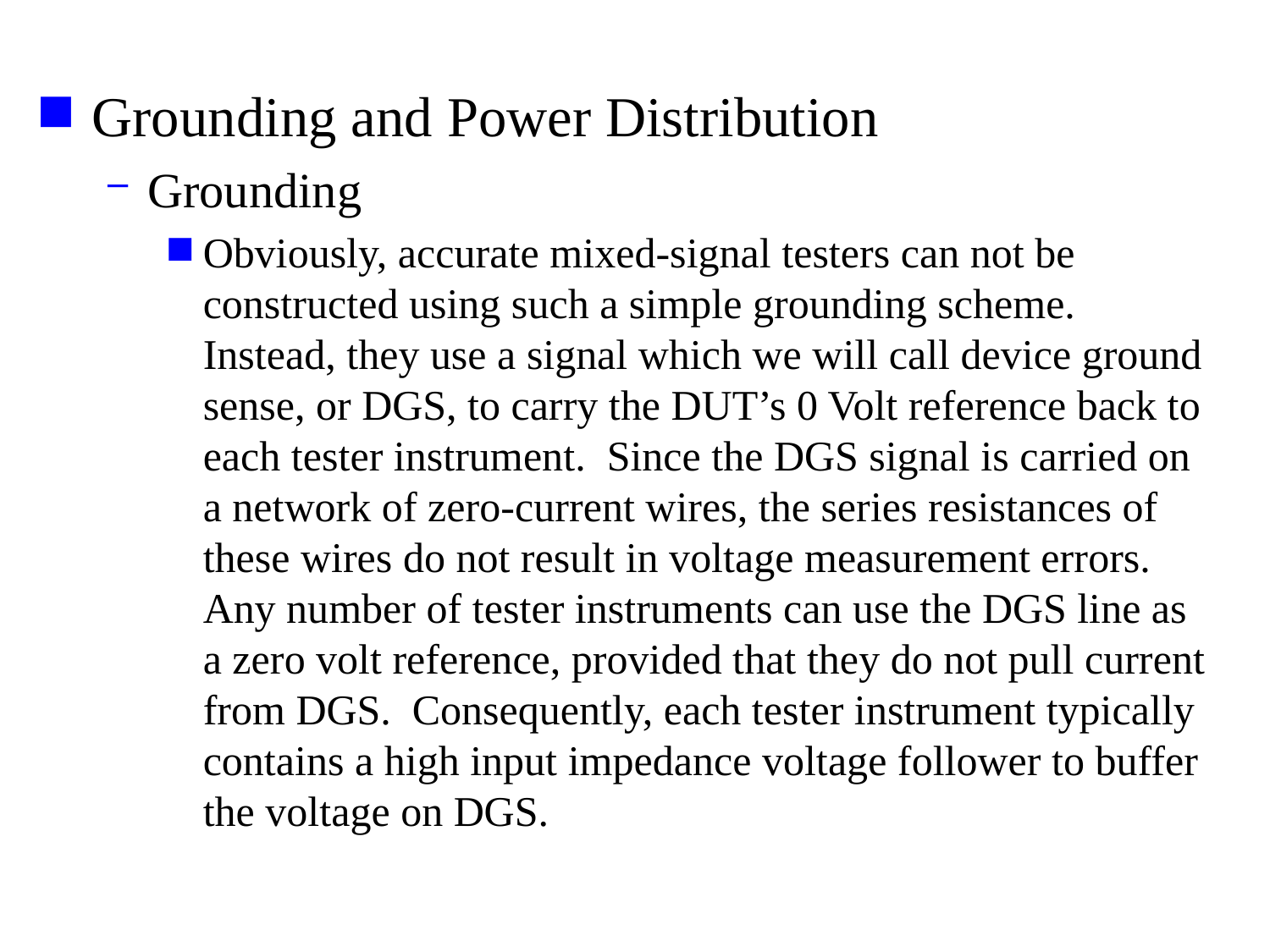

Grounding and Power Distribution
Grounding
Obviously, accurate mixed-signal testers can not be constructed using such a simple grounding scheme.  Instead, they use a signal which we will call device ground sense, or DGS, to carry the DUT’s 0 Volt reference back to each tester instrument.  Since the DGS signal is carried on a network of zero-current wires, the series resistances of these wires do not result in voltage measurement errors. Any number of tester instruments can use the DGS line as a zero volt reference, provided that they do not pull current from DGS.  Consequently, each tester instrument typically contains a high input impedance voltage follower to buffer the voltage on DGS.